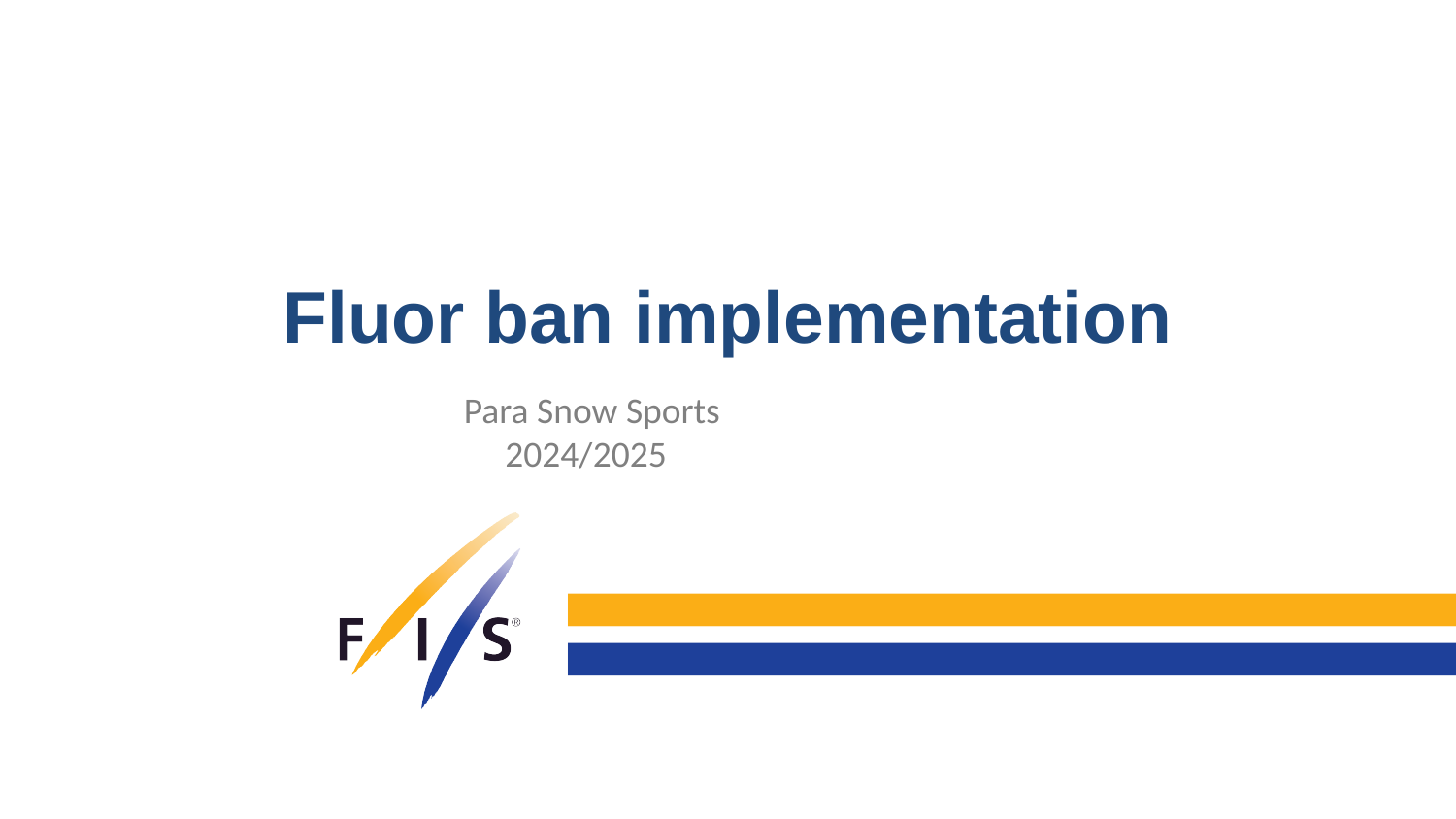

# Fluor ban implementation
 Para Snow Sports
      2024/2025